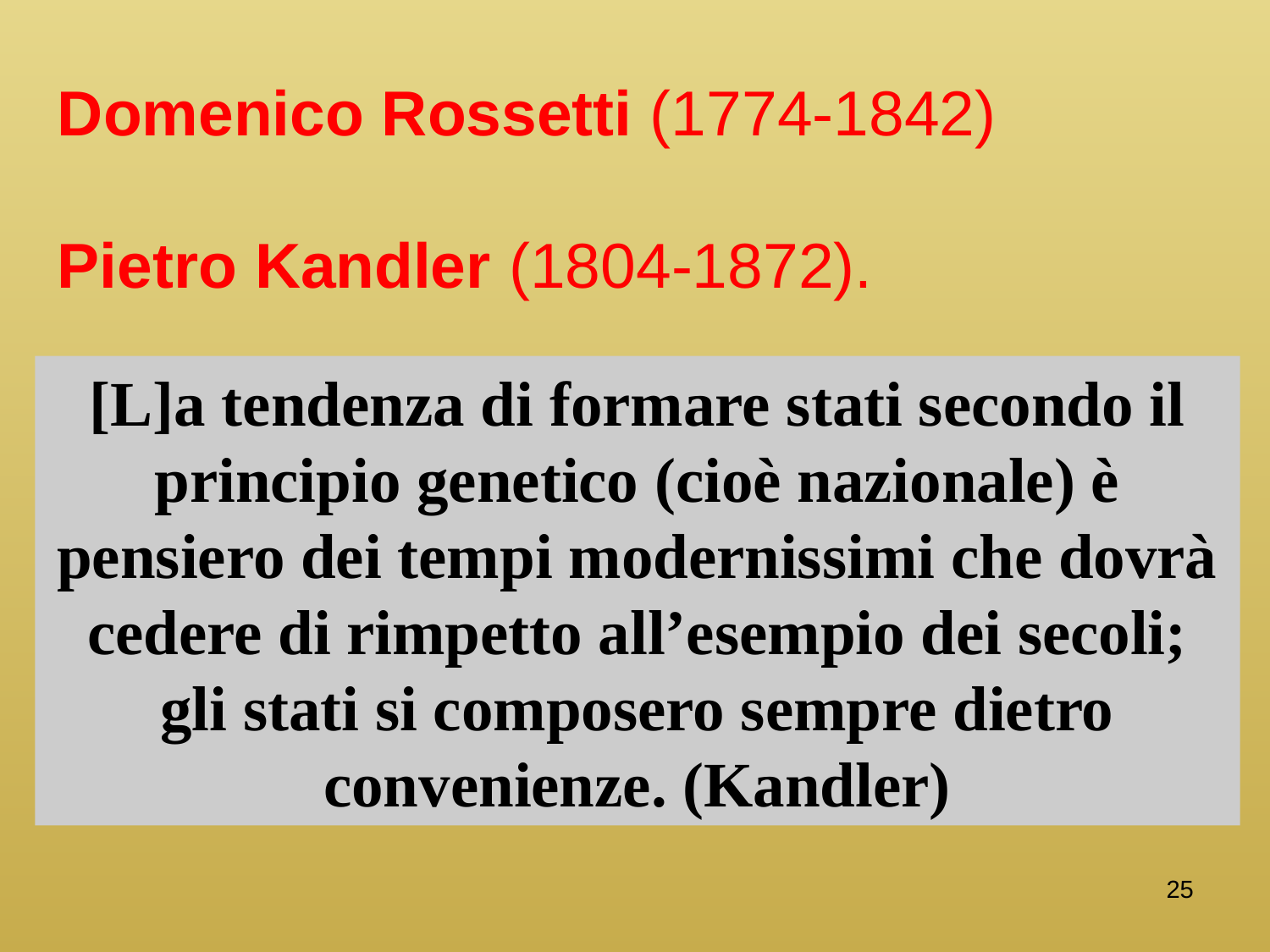

Domenico Rossetti (1774-1842)

Pietro Kandler (1804-1872).

[L]a tendenza di formare stati secondo il principio genetico (cioè nazionale) è pensiero dei tempi modernissimi che dovrà cedere di rimpetto all’esempio dei secoli; gli stati si composero sempre dietro convenienze. (Kandler)
25